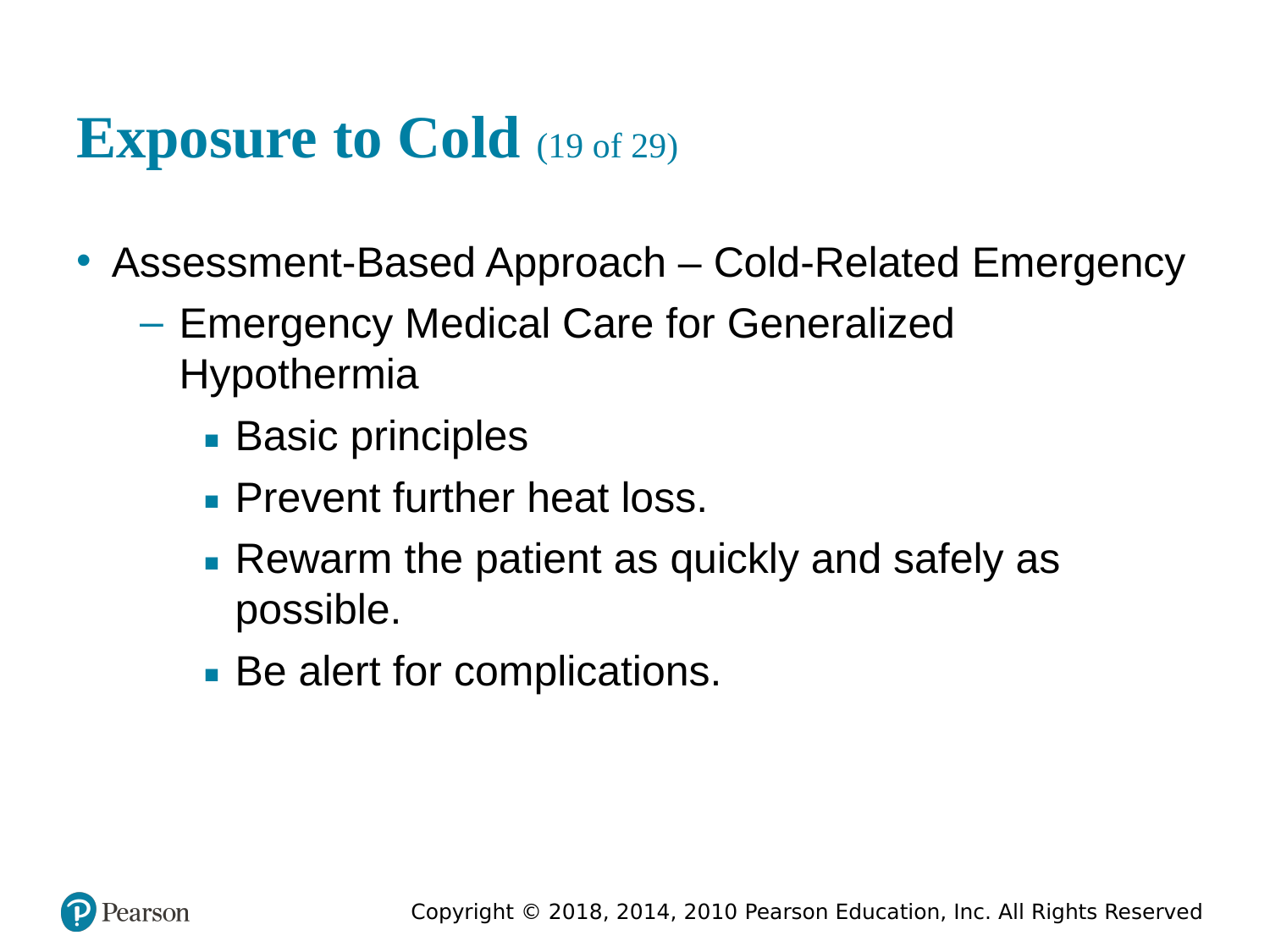

# Exposure to Cold (19 of 29)
Assessment-Based Approach – Cold-Related Emergency
Emergency Medical Care for Generalized Hypothermia
Basic principles
Prevent further heat loss.
Rewarm the patient as quickly and safely as possible.
Be alert for complications.